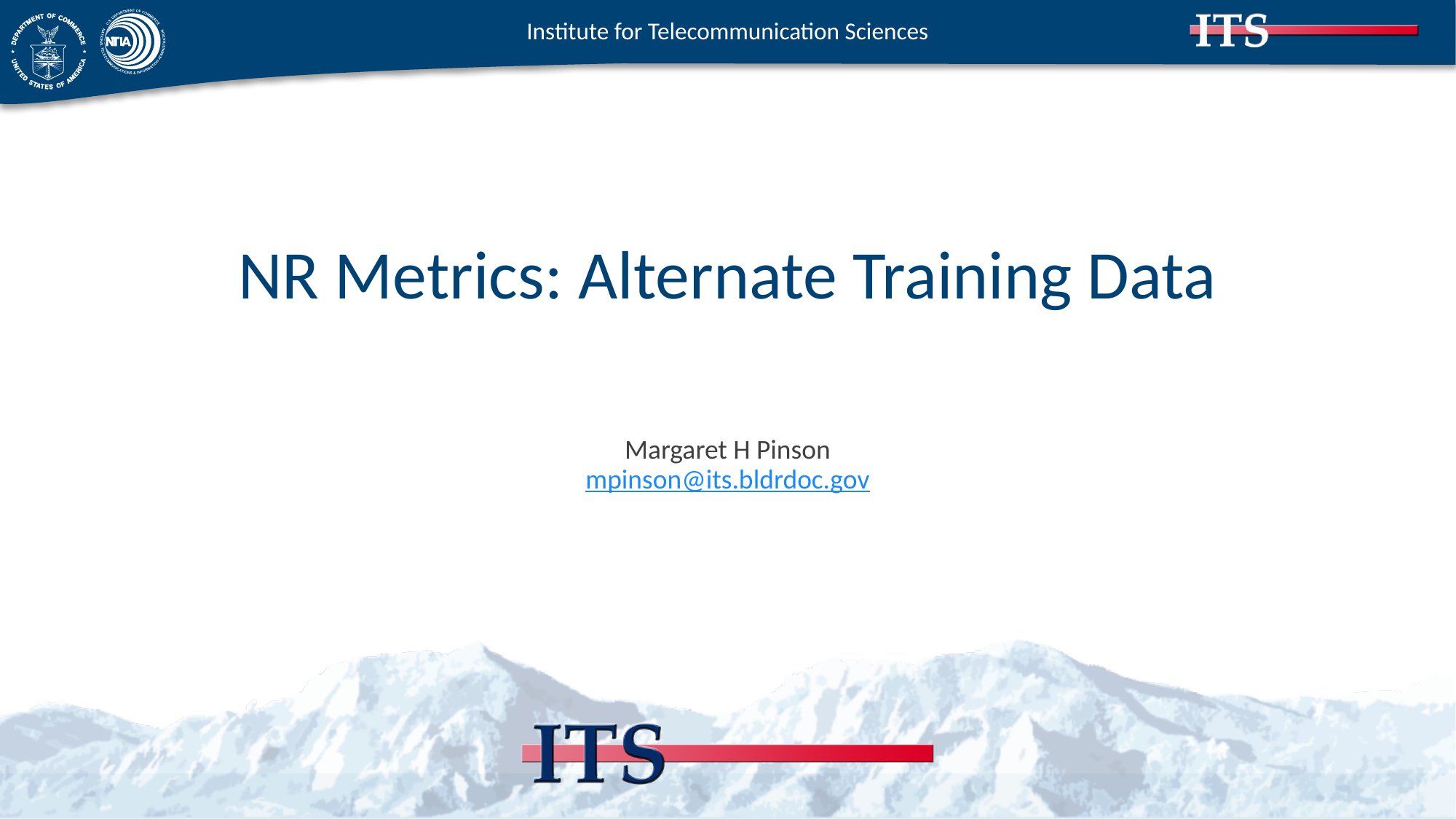

# NR Metrics: Alternate Training Data
Margaret H Pinson
mpinson@its.bldrdoc.gov